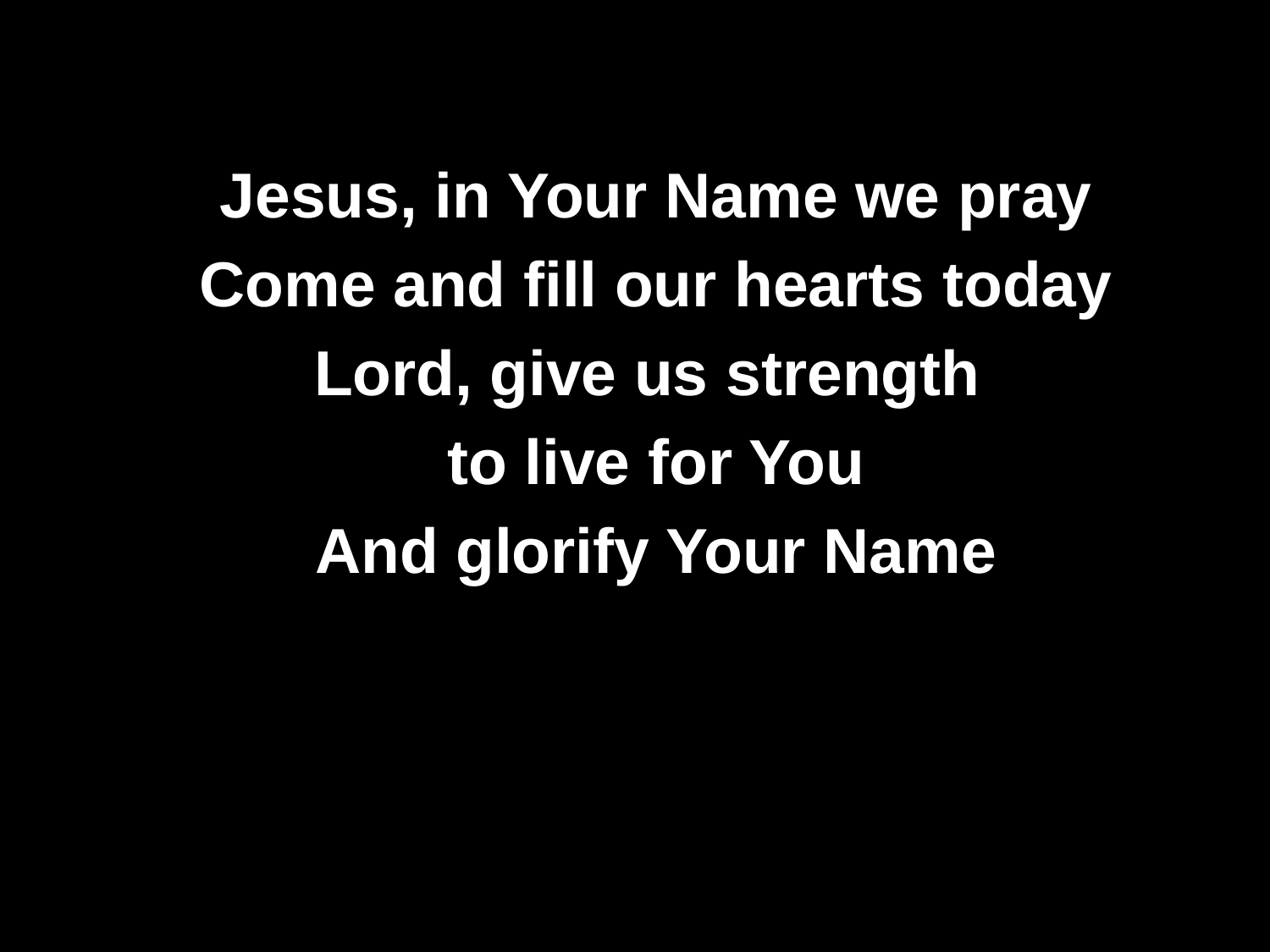

Jesus, in Your Name we pray
Come and fill our hearts today
Lord, give us strength
to live for You
And glorify Your Name